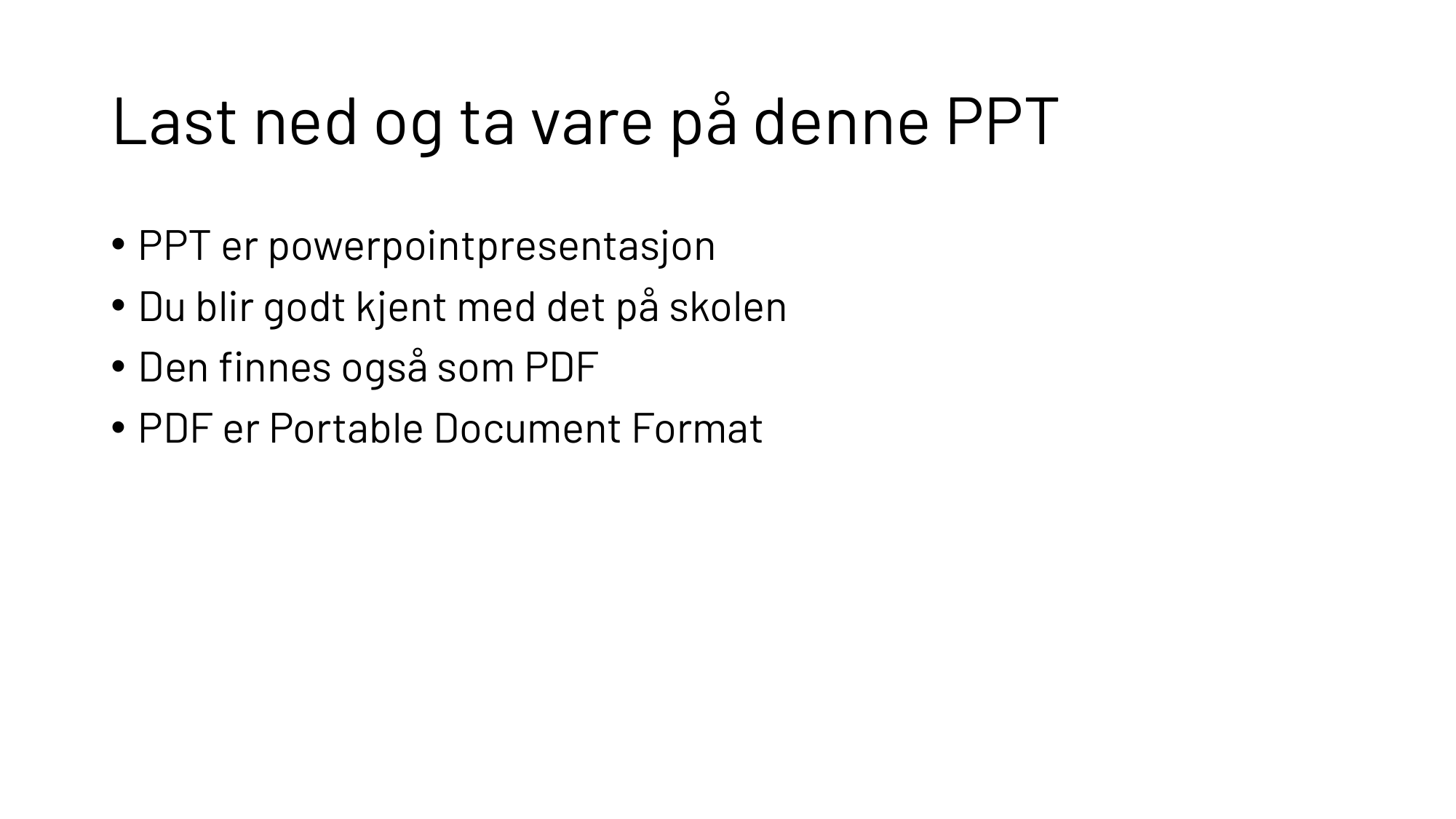

# Last ned og ta vare på denne PPT
PPT er powerpointpresentasjon
Du blir godt kjent med det på skolen
Den finnes også som PDF
PDF er Portable Document Format